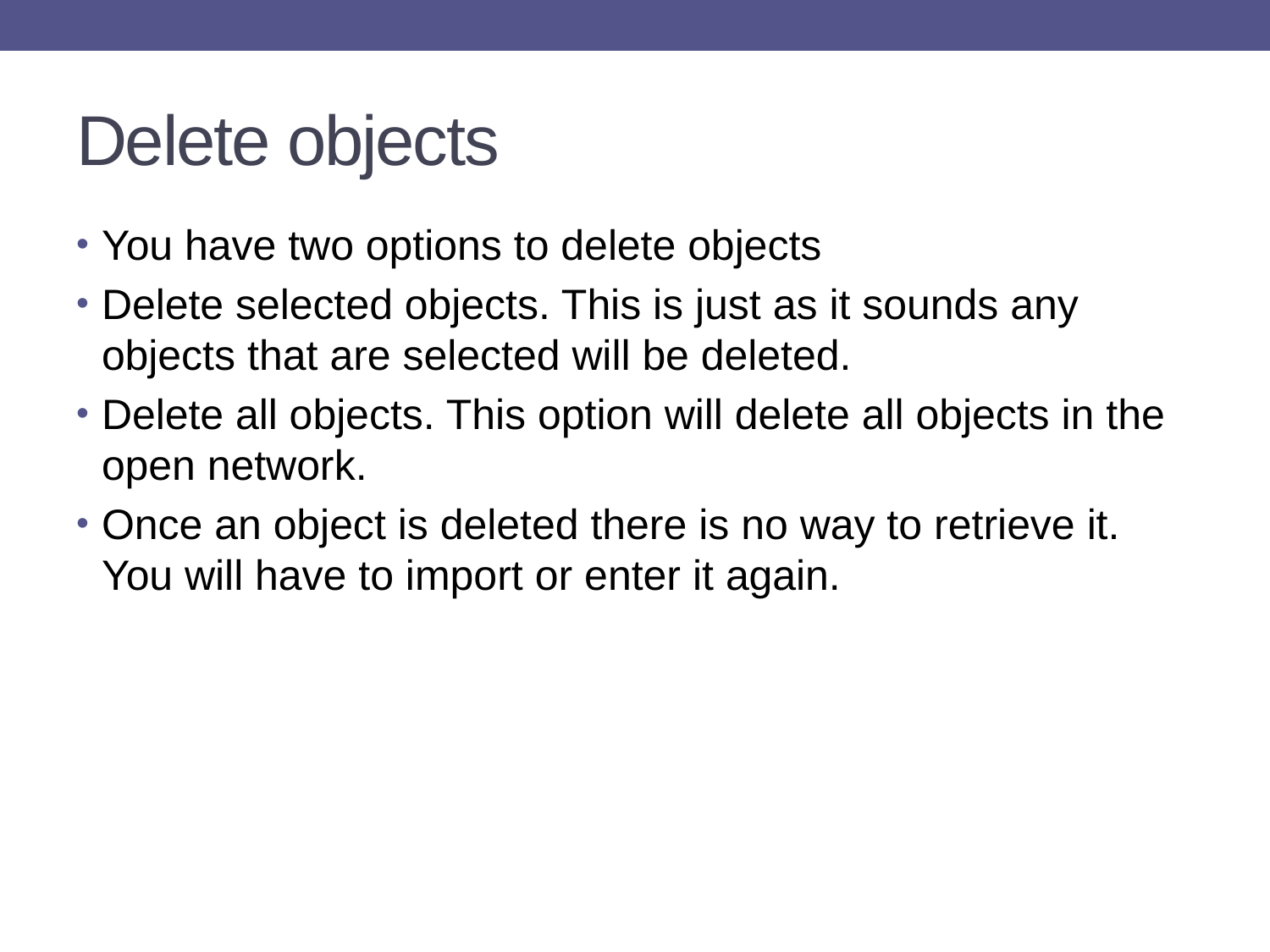

# Delete objects
You have two options to delete objects
Delete selected objects. This is just as it sounds any objects that are selected will be deleted.
Delete all objects. This option will delete all objects in the open network.
Once an object is deleted there is no way to retrieve it. You will have to import or enter it again.